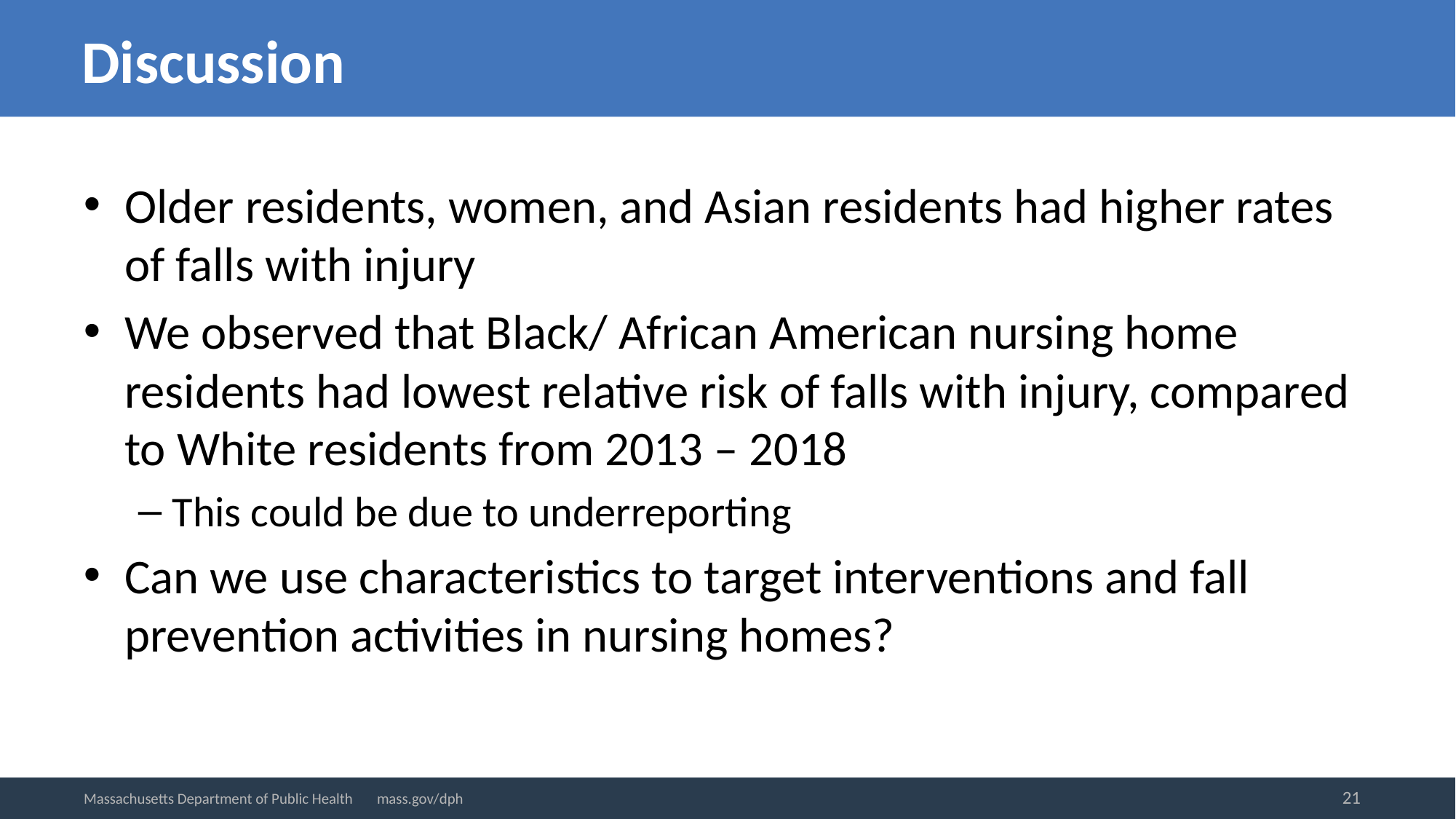

# Discussion
Older residents, women, and Asian residents had higher rates of falls with injury
We observed that Black/ African American nursing home residents had lowest relative risk of falls with injury, compared to White residents from 2013 – 2018
This could be due to underreporting
Can we use characteristics to target interventions and fall prevention activities in nursing homes?
21
Massachusetts Department of Public Health       mass.gov/dph